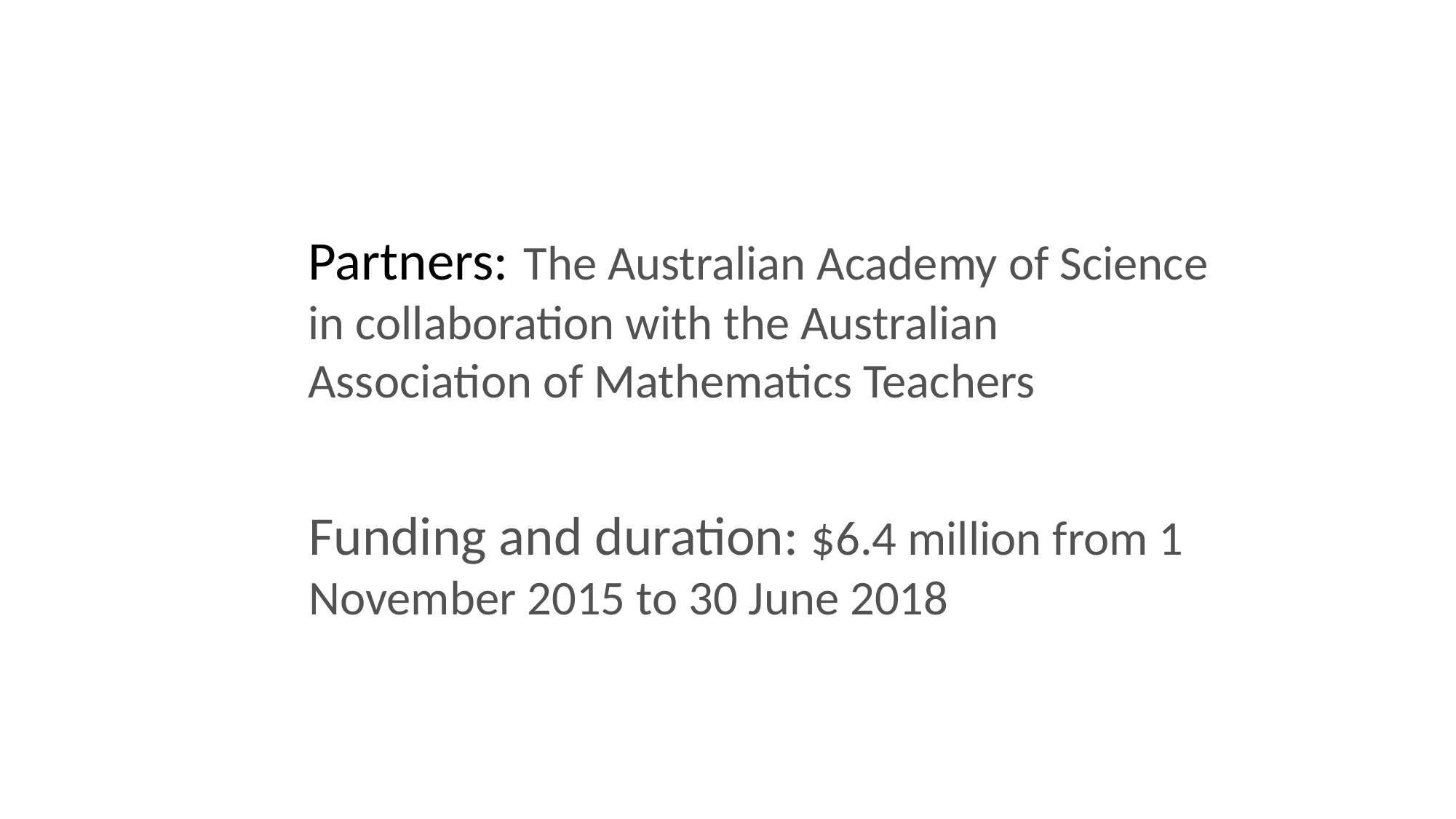

Partners: The Australian Academy of Science in collaboration with the Australian Association of Mathematics Teachers
Funding and duration: $6.4 million from 1 November 2015 to 30 June 2018